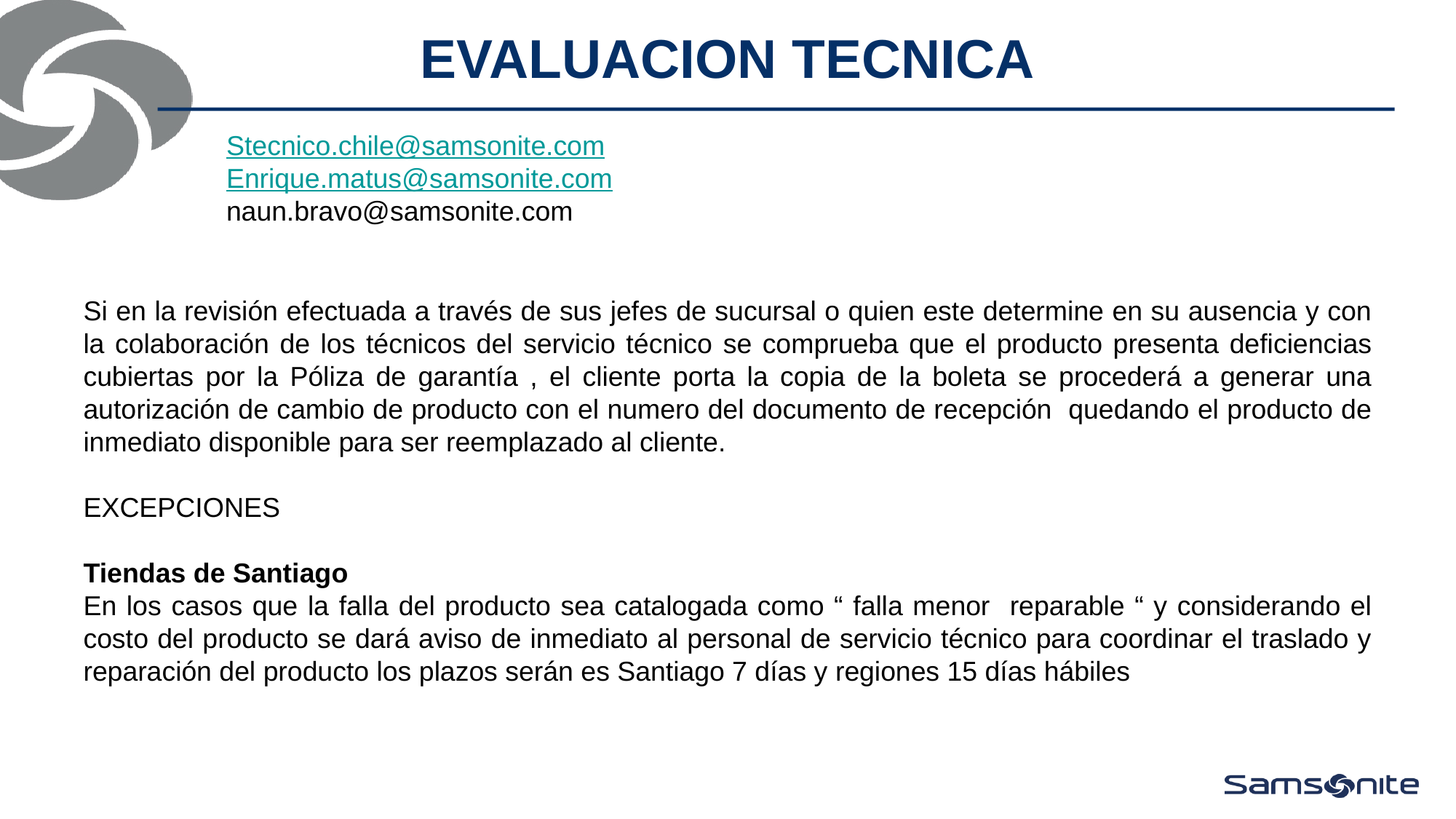

# EVALUACION TECNICA
Stecnico.chile@samsonite.com
Enrique.matus@samsonite.com
naun.bravo@samsonite.com
Si en la revisión efectuada a través de sus jefes de sucursal o quien este determine en su ausencia y con la colaboración de los técnicos del servicio técnico se comprueba que el producto presenta deficiencias cubiertas por la Póliza de garantía , el cliente porta la copia de la boleta se procederá a generar una autorización de cambio de producto con el numero del documento de recepción  quedando el producto de inmediato disponible para ser reemplazado al cliente.

EXCEPCIONES

Tiendas de Santiago
En los casos que la falla del producto sea catalogada como “ falla menor  reparable “ y considerando el costo del producto se dará aviso de inmediato al personal de servicio técnico para coordinar el traslado y reparación del producto los plazos serán es Santiago 7 días y regiones 15 días hábiles